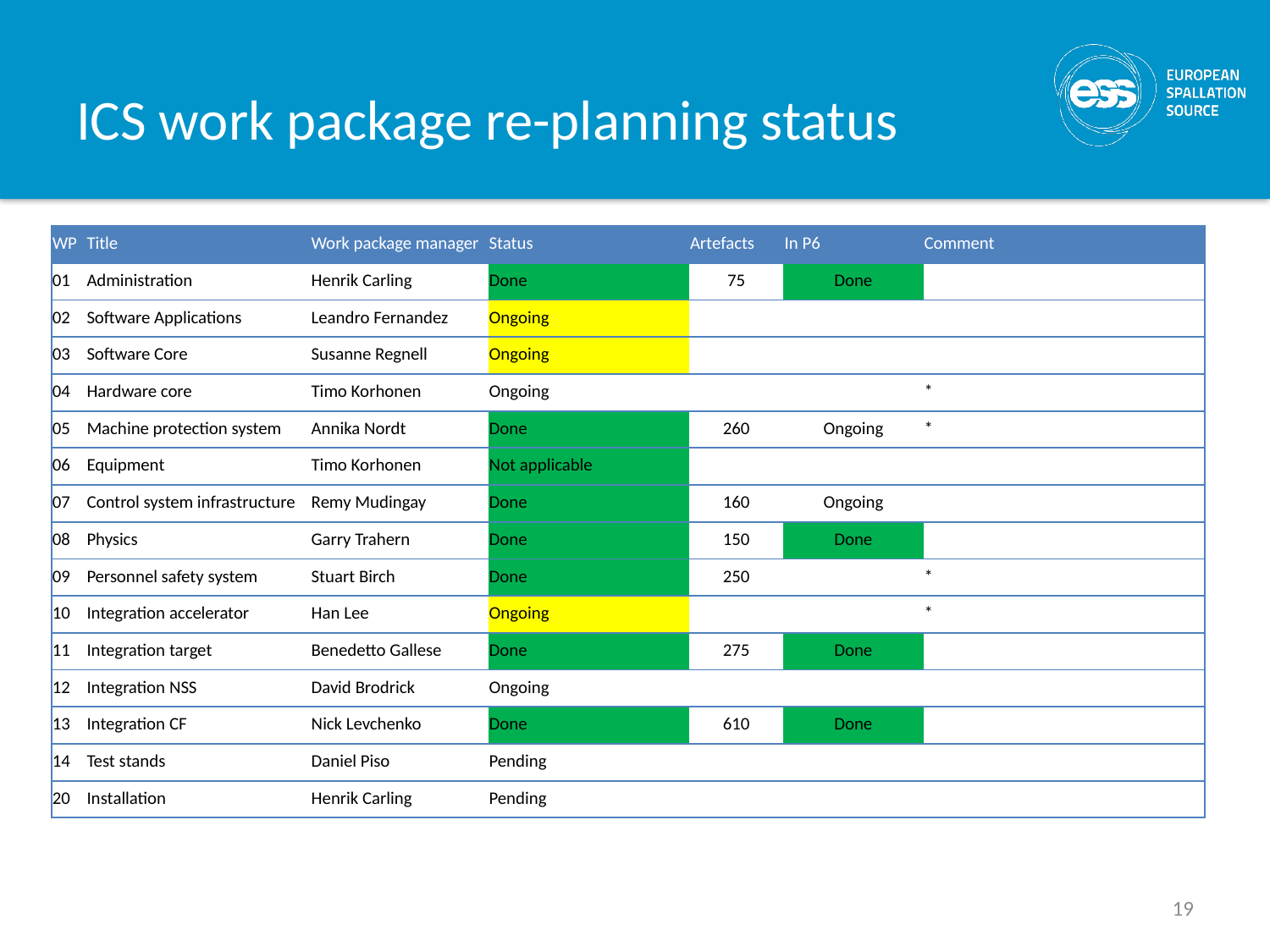

# ICS work package re-planning status
| WP | Title | Work package manager | Status | Artefacts | In P6 | Comment |
| --- | --- | --- | --- | --- | --- | --- |
| 01 | Administration | Henrik Carling | Done | 75 | Done |  |
| 02 | Software Applications | Leandro Fernandez | Ongoing |  |  |  |
| 03 | Software Core | Susanne Regnell | Ongoing |  |  |  |
| 04 | Hardware core | Timo Korhonen | Ongoing |  |  | \* |
| 05 | Machine protection system | Annika Nordt | Done | 260 | Ongoing | \* |
| 06 | Equipment | Timo Korhonen | Not applicable |  |  |  |
| 07 | Control system infrastructure | Remy Mudingay | Done | 160 | Ongoing |  |
| 08 | Physics | Garry Trahern | Done | 150 | Done |  |
| 09 | Personnel safety system | Stuart Birch | Done | 250 |  | \* |
| 10 | Integration accelerator | Han Lee | Ongoing |  |  | \* |
| 11 | Integration target | Benedetto Gallese | Done | 275 | Done |  |
| 12 | Integration NSS | David Brodrick | Ongoing |  |  |  |
| 13 | Integration CF | Nick Levchenko | Done | 610 | Done |  |
| 14 | Test stands | Daniel Piso | Pending |  |  |  |
| 20 | Installation | Henrik Carling | Pending |  |  |  |
19